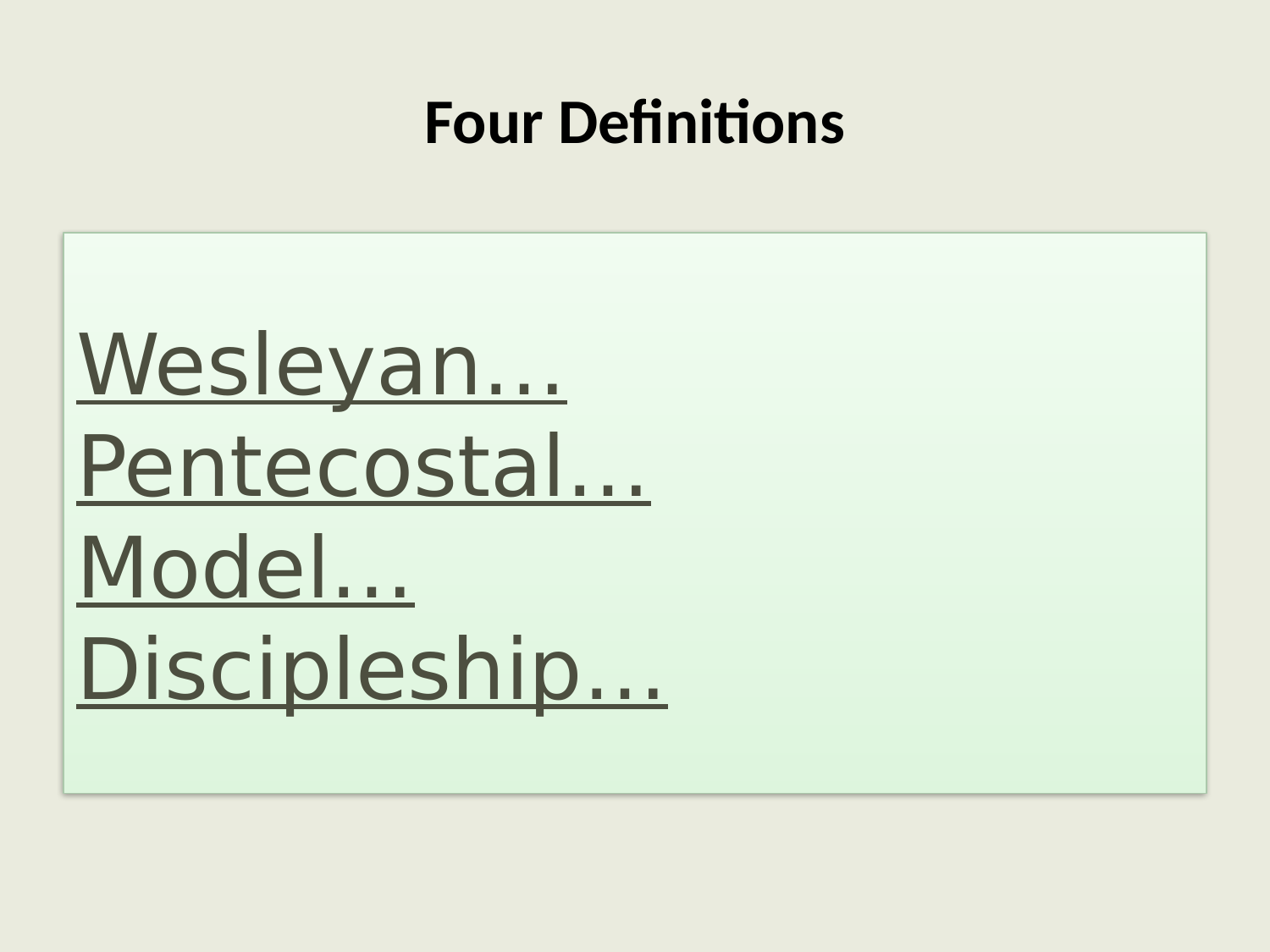

Four Definitions
# Wesleyan… Pentecostal… Model… Discipleship…